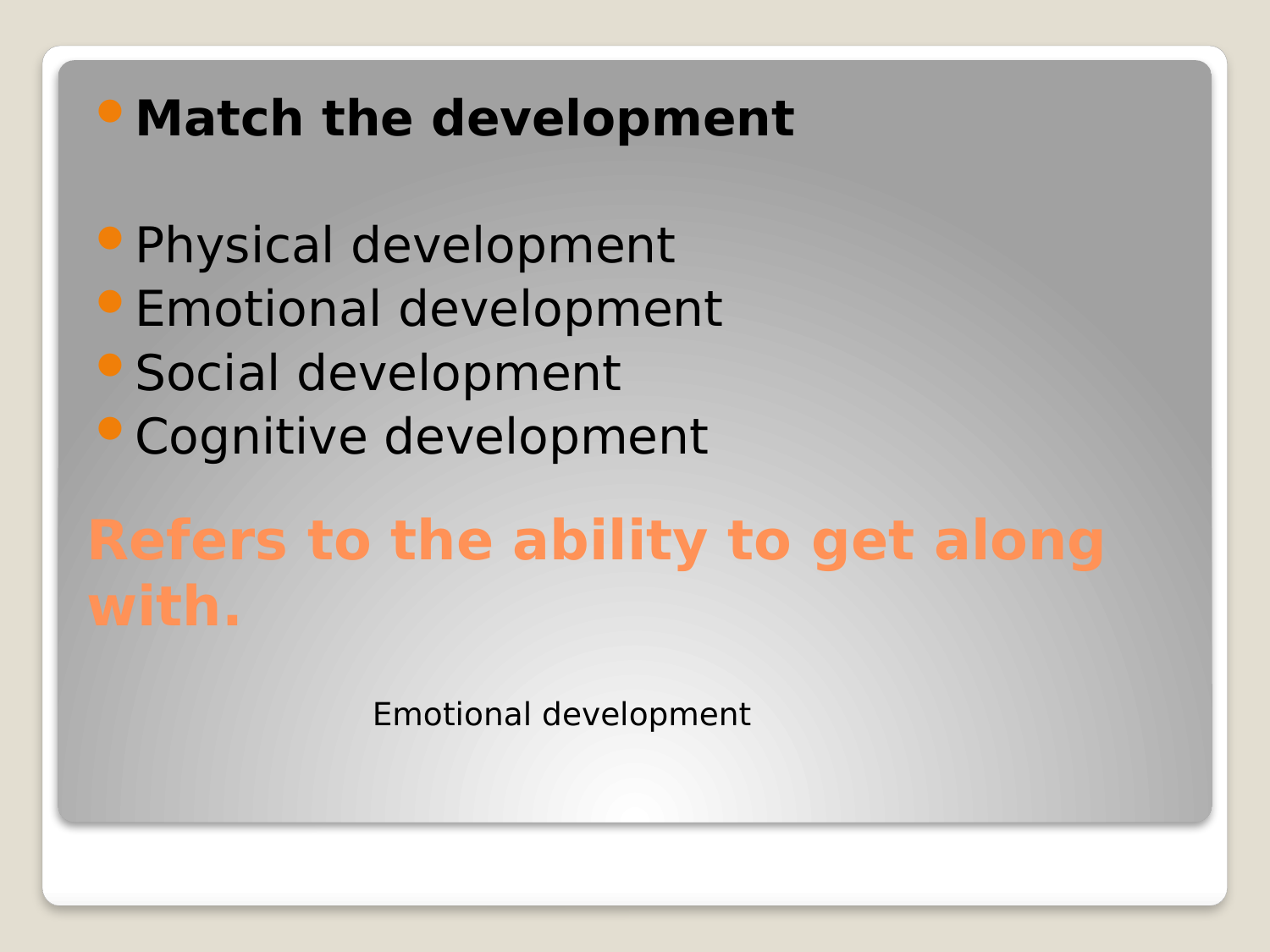

Match the development

Physical development
Emotional development
Social development
Cognitive development

# Refers to the ability to get along with.
Emotional development